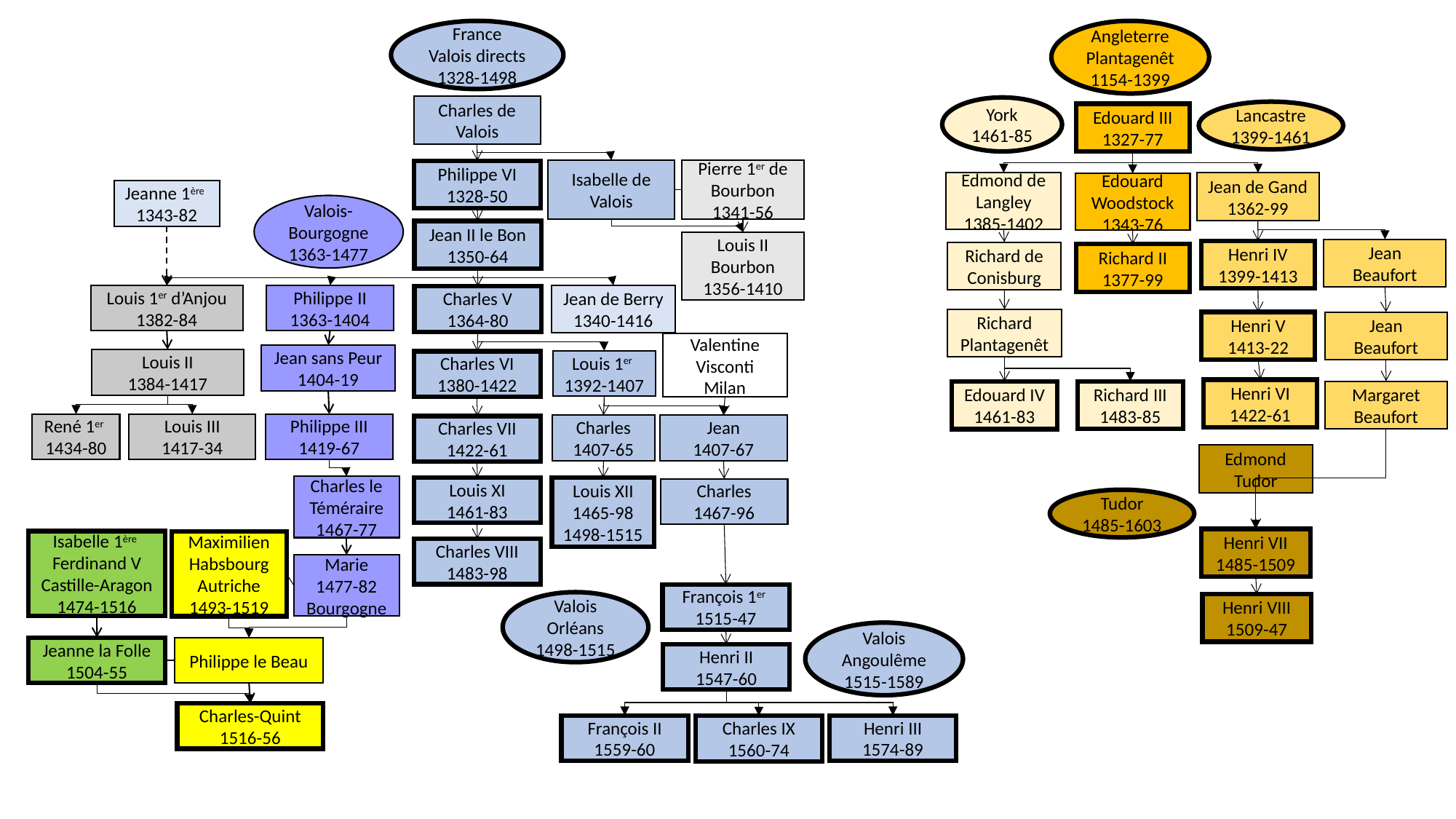

France
Valois directs
1328-1498
Angleterre
Plantagenêt
1154-1399
Charles de Valois
York
1461-85
Lancastre
1399-1461
Edouard III
1327-77
Isabelle de Valois
Pierre 1er de Bourbon
1341-56
Philippe VI
1328-50
Edmond de Langley
1385-1402
Jean de Gand
1362-99
Edouard Woodstock
1343-76
Jeanne 1ère
1343-82
Valois-Bourgogne
1363-1477
Jean II le Bon
1350-64
Louis II
Bourbon
1356-1410
Jean Beaufort
Henri IV
1399-1413
Richard de Conisburg
Richard II
1377-99
Louis 1er d’Anjou
1382-84
Philippe II
1363-1404
Jean de Berry
1340-1416
Charles V
1364-80
Richard Plantagenêt
Henri V
1413-22
Jean Beaufort
Valentine Visconti
Milan
Jean sans Peur
1404-19
Louis II
1384-1417
Louis 1er
1392-1407
Charles VI
1380-1422
Henri VI
1422-61
Margaret
Beaufort
Richard III
1483-85
Edouard IV
1461-83
René 1er
1434-80
Louis III
1417-34
Philippe III
1419-67
Jean
1407-67
Charles
1407-65
Charles VII
1422-61
Edmond Tudor
Charles le Téméraire
1467-77
Louis XI
1461-83
Louis XII
1465-98
1498-1515
Charles
1467-96
Tudor
1485-1603
Henri VII
1485-1509
Isabelle 1ère
Ferdinand V
Castille-Aragon
1474-1516
Maximilien
Habsbourg
Autriche
1493-1519
Charles VIII
1483-98
Marie
1477-82
Bourgogne
François 1er
1515-47
Valois
Orléans
1498-1515
Henri VIII
1509-47
Valois
Angoulême
1515-1589
Jeanne la Folle
1504-55
Philippe le Beau
Henri II
1547-60
Charles-Quint
1516-56
François II
1559-60
Henri III
1574-89
Charles IX
1560-74